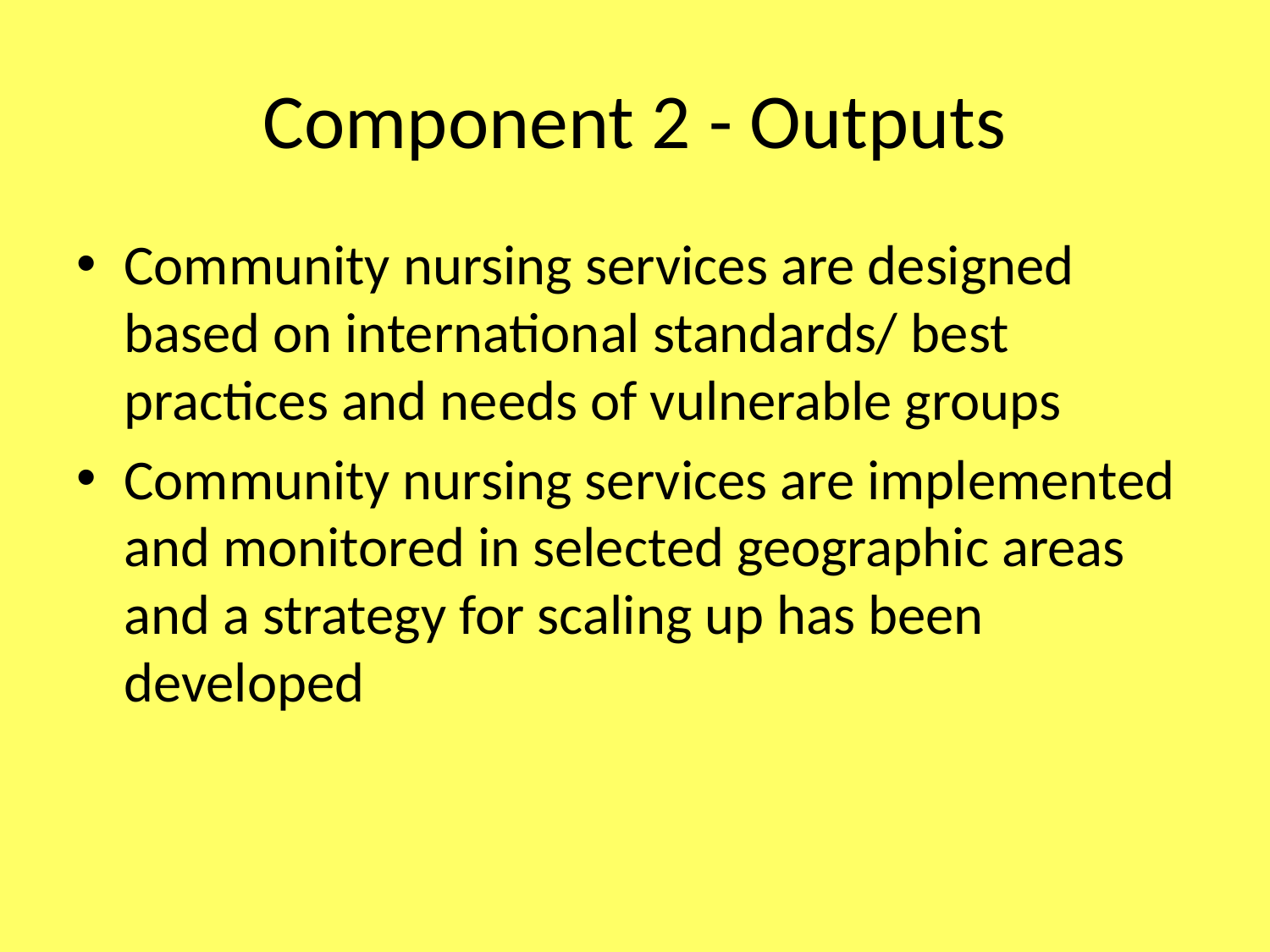

# Component 2 - Outputs
Community nursing services are designed based on international standards/ best practices and needs of vulnerable groups
Community nursing services are implemented and monitored in selected geographic areas and a strategy for scaling up has been developed